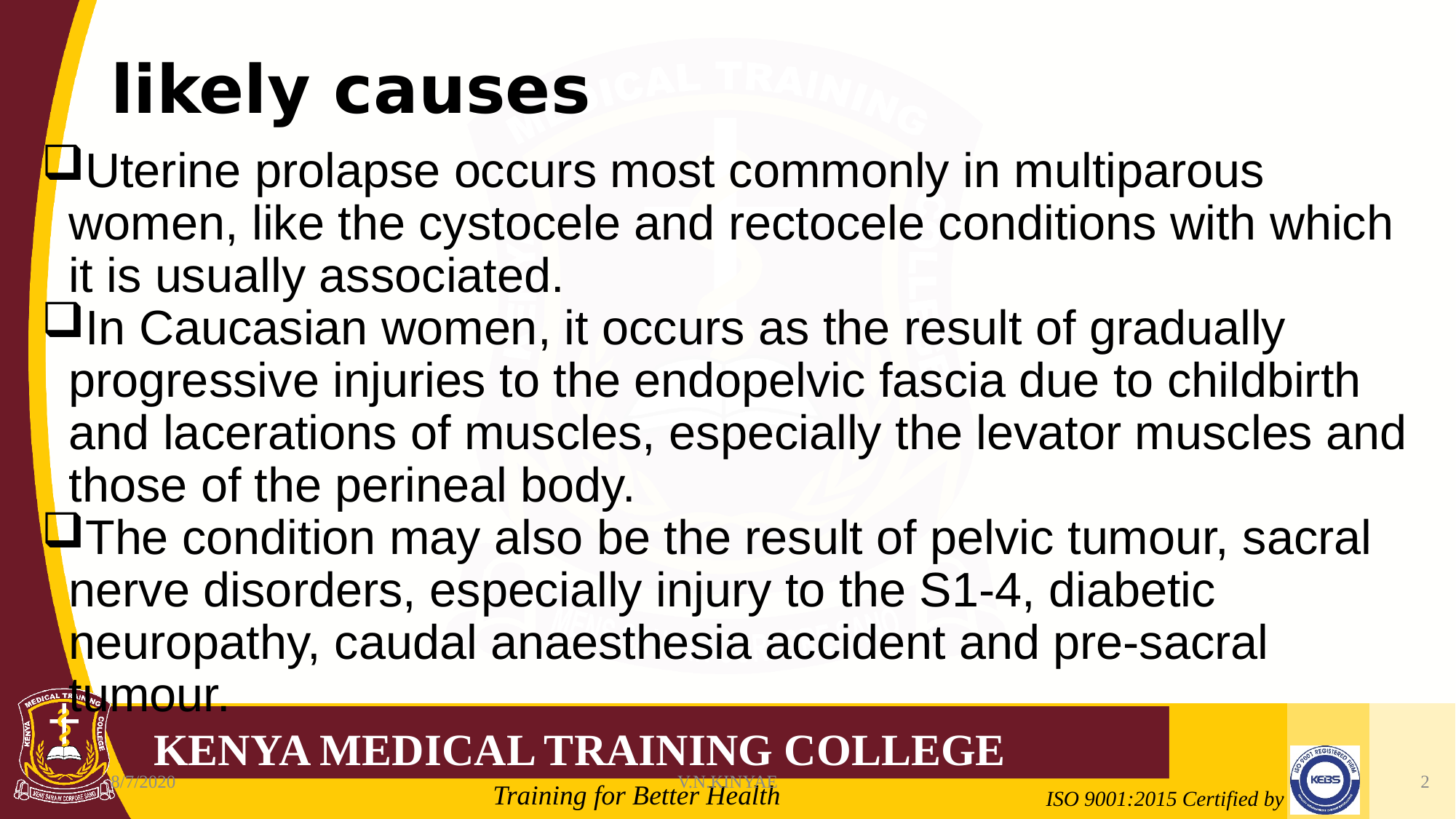

# likely causes
Uterine prolapse occurs most commonly in multiparous women, like the cystocele and rectocele conditions with which it is usually associated.
In Caucasian women, it occurs as the result of gradually progressive injuries to the endopelvic fascia due to childbirth and lacerations of muscles, especially the levator muscles and those of the perineal body.
The condition may also be the result of pelvic tumour, sacral nerve disorders, especially injury to the S1-4, diabetic neuropathy, caudal anaesthesia accident and pre-sacral tumour.

8/7/2020
V.N.KINYAE
2